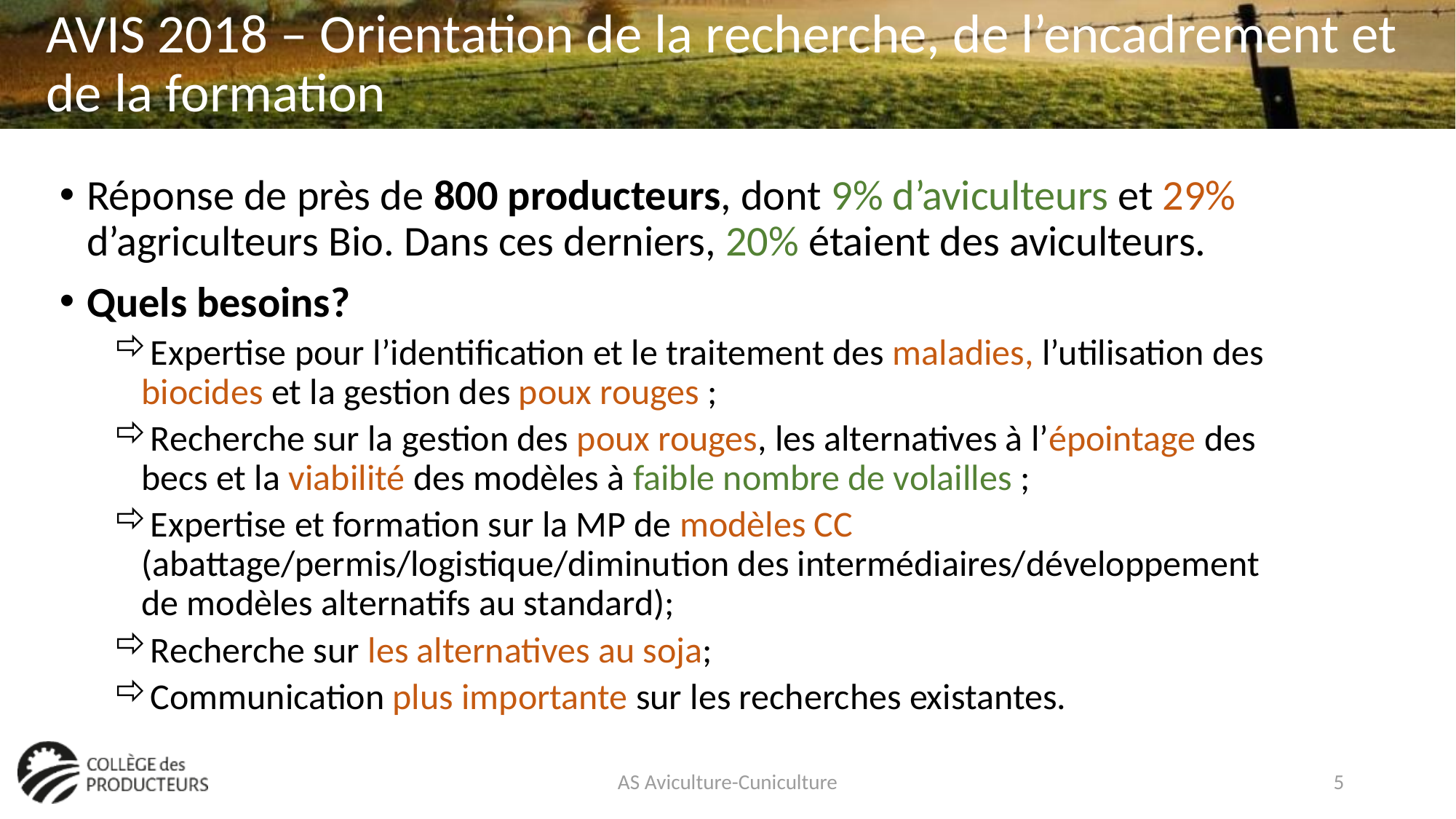

# AVIS 2018 – Orientation de la recherche, de l’encadrement et de la formation
Réponse de près de 800 producteurs, dont 9% d’aviculteurs et 29% d’agriculteurs Bio. Dans ces derniers, 20% étaient des aviculteurs.
Quels besoins?
Expertise pour l’identification et le traitement des maladies, l’utilisation des biocides et la gestion des poux rouges ;
Recherche sur la gestion des poux rouges, les alternatives à l’épointage des becs et la viabilité des modèles à faible nombre de volailles ;
Expertise et formation sur la MP de modèles CC (abattage/permis/logistique/diminution des intermédiaires/développement de modèles alternatifs au standard);
Recherche sur les alternatives au soja;
Communication plus importante sur les recherches existantes.

AS Aviculture-Cuniculture
5